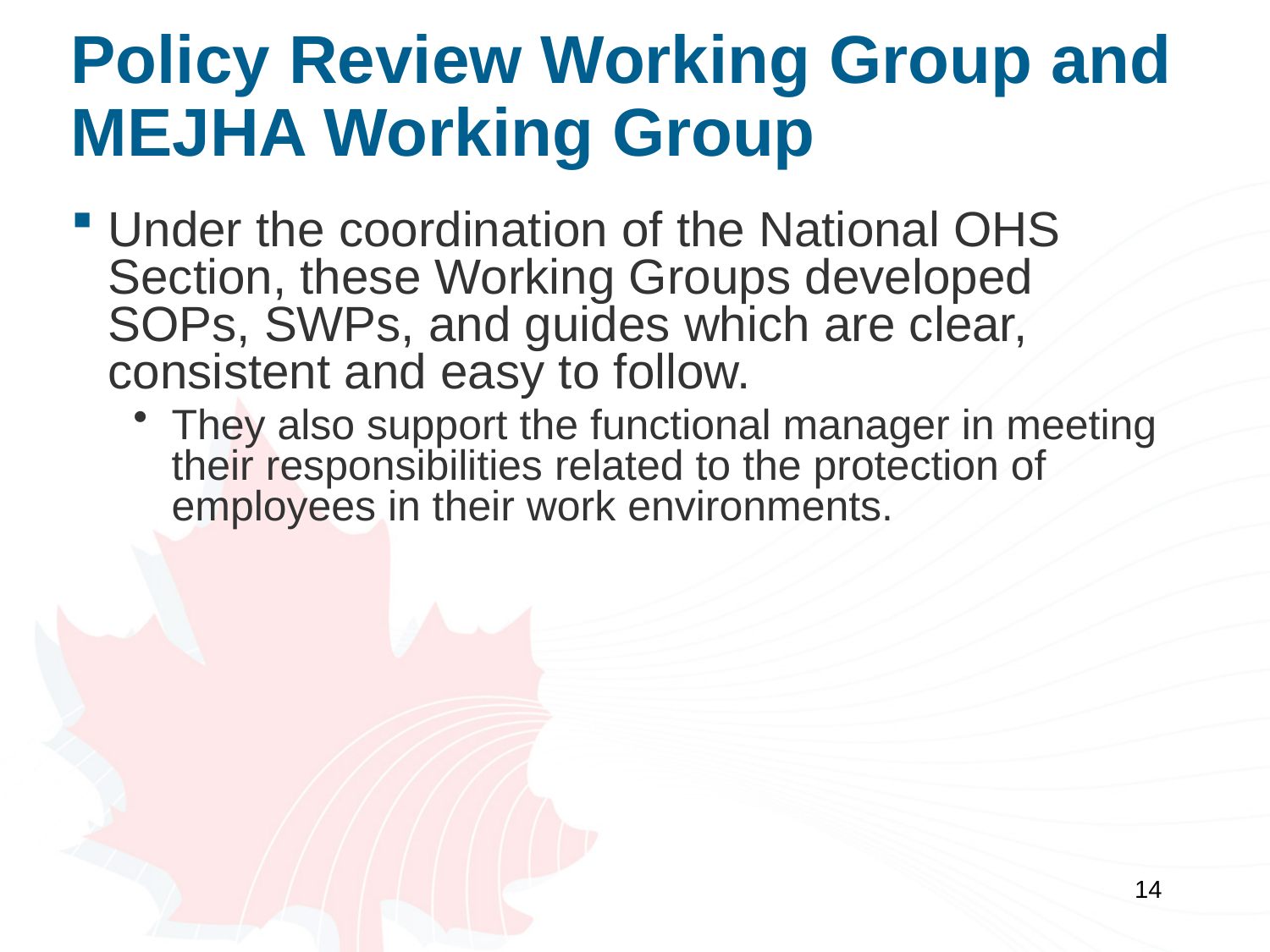

# Policy Review Working Group and MEJHA Working Group
Under the coordination of the National OHS Section, these Working Groups developed SOPs, SWPs, and guides which are clear, consistent and easy to follow.
They also support the functional manager in meeting their responsibilities related to the protection of employees in their work environments.